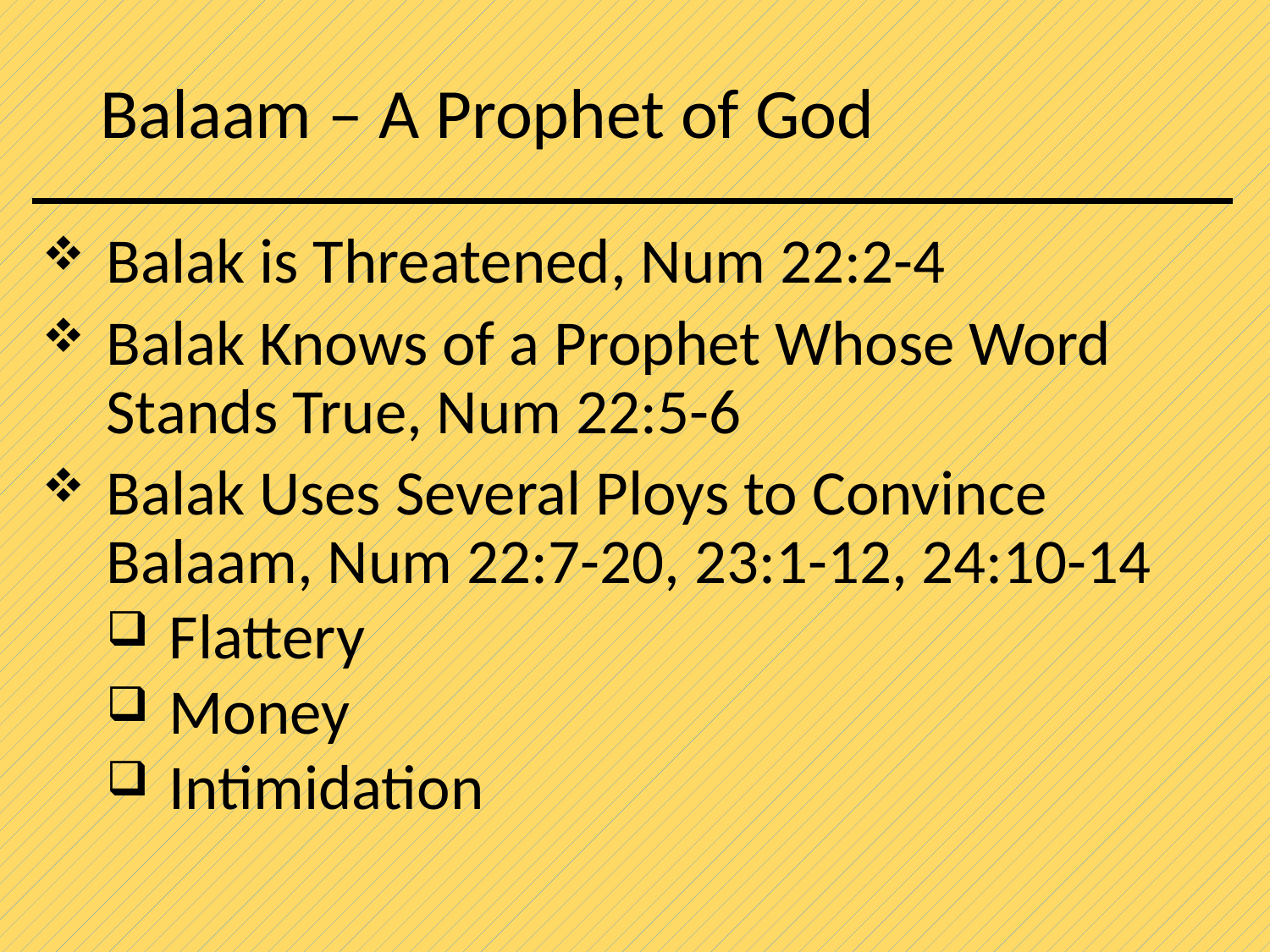

# Balaam – A Prophet of God
Balak is Threatened, Num 22:2-4
Balak Knows of a Prophet Whose Word Stands True, Num 22:5-6
Balak Uses Several Ploys to Convince Balaam, Num 22:7-20, 23:1-12, 24:10-14
Flattery
Money
Intimidation